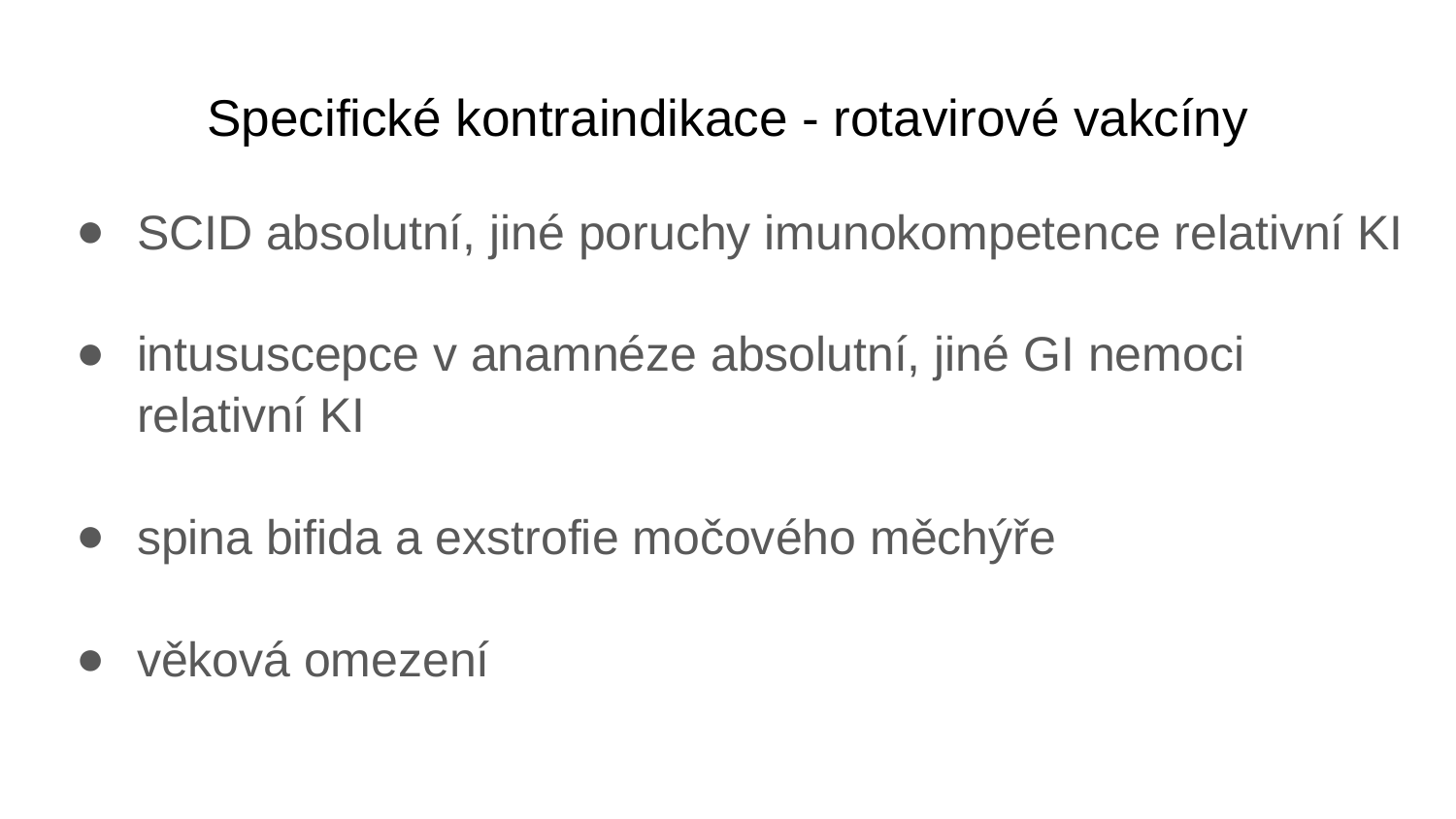

# Specifické kontraindikace - rotavirové vakcíny
SCID absolutní, jiné poruchy imunokompetence relativní KI

intususcepce v anamnéze absolutní, jiné GI nemoci relativní KI

spina bifida a exstrofie močového měchýře

věková omezení